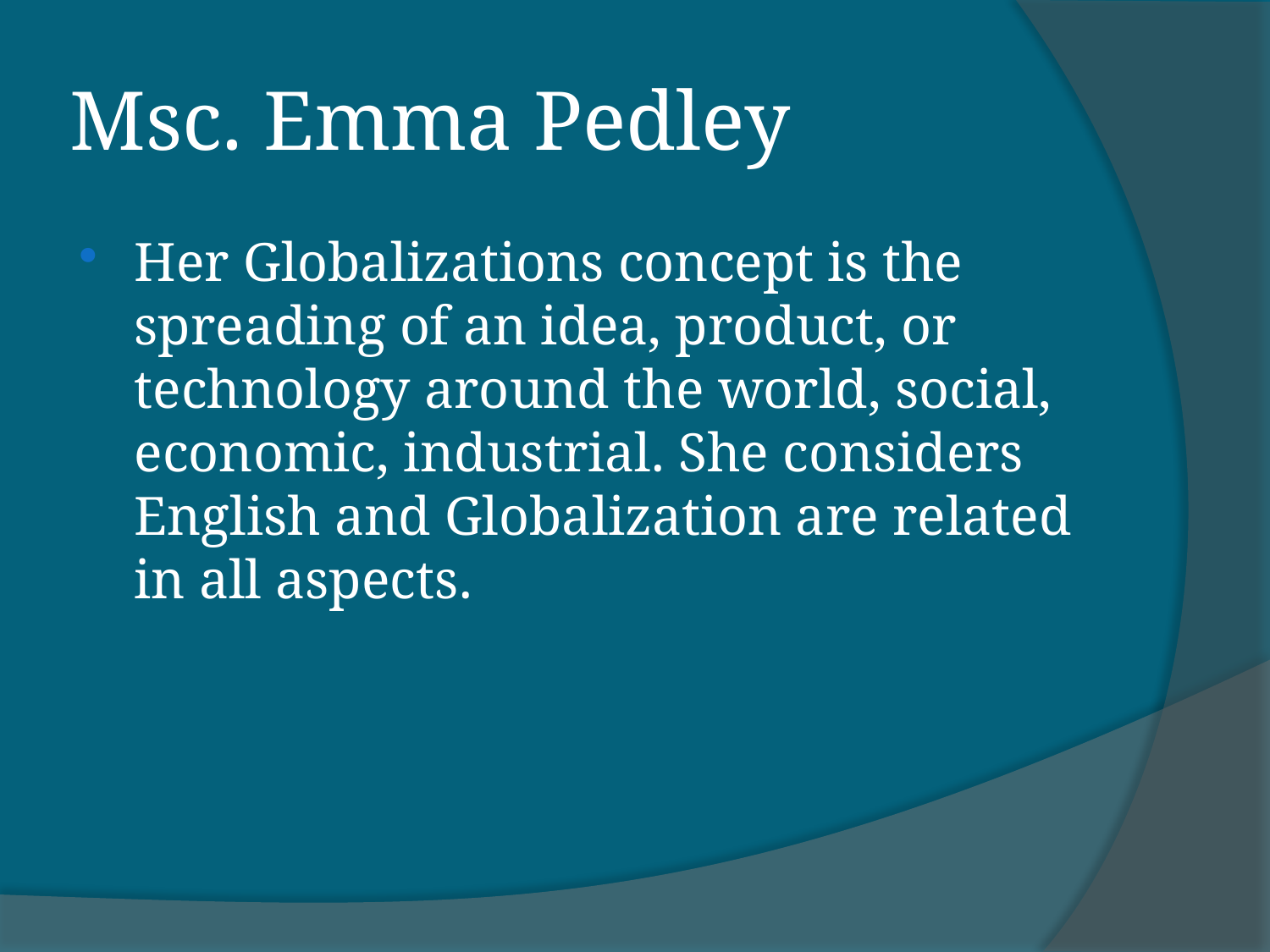

# Msc. Emma Pedley
Her Globalizations concept is the spreading of an idea, product, or technology around the world, social, economic, industrial. She considers English and Globalization are related in all aspects.